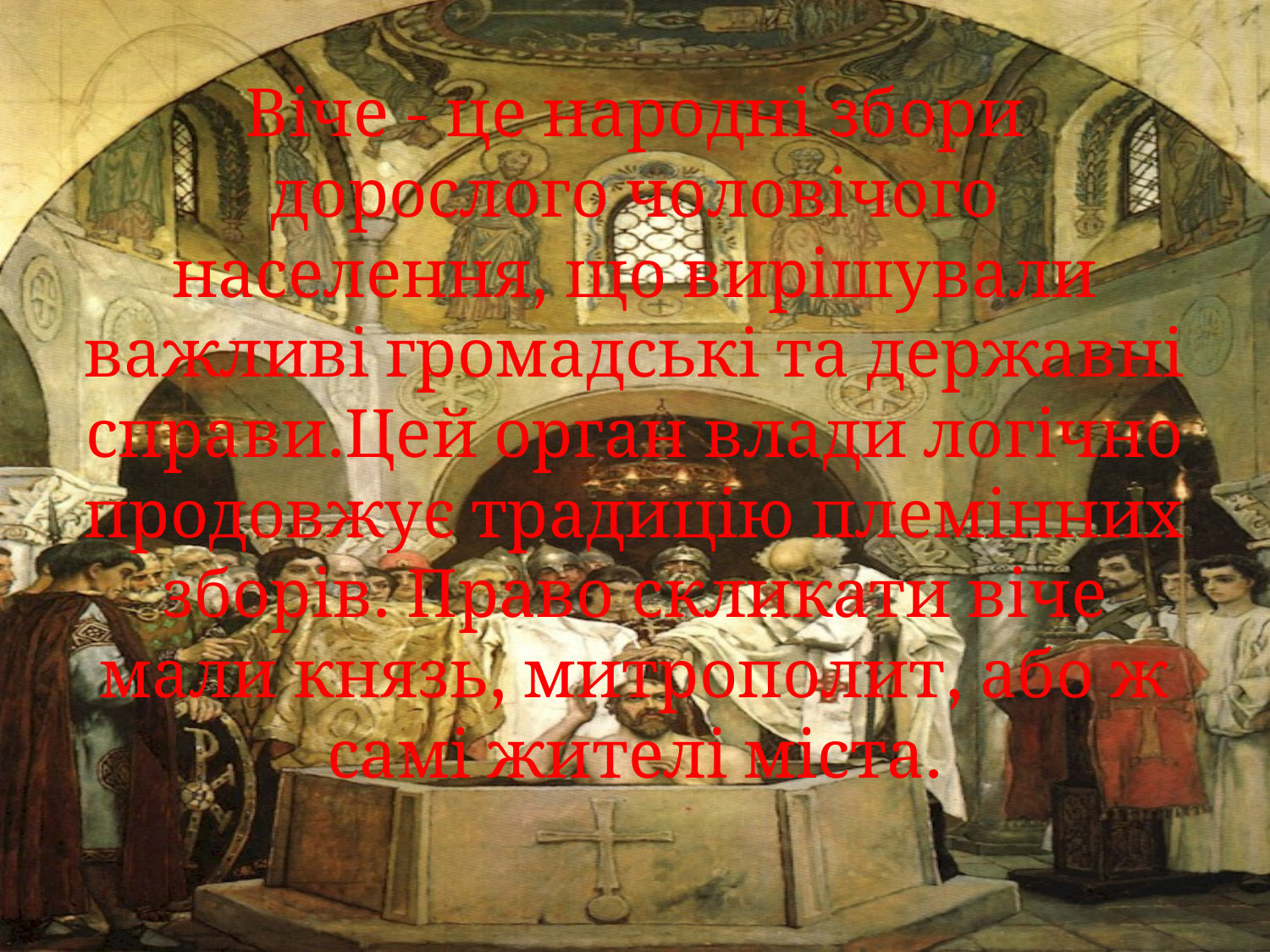

# Віче - це народні збори дорослого чоловічого населення, що вирішували важливі громадські та державні справи.Цей орган влади логічно продовжує традицію племінних зборів. Право скликати віче мали князь, митрополит, або ж самі жителі міста.